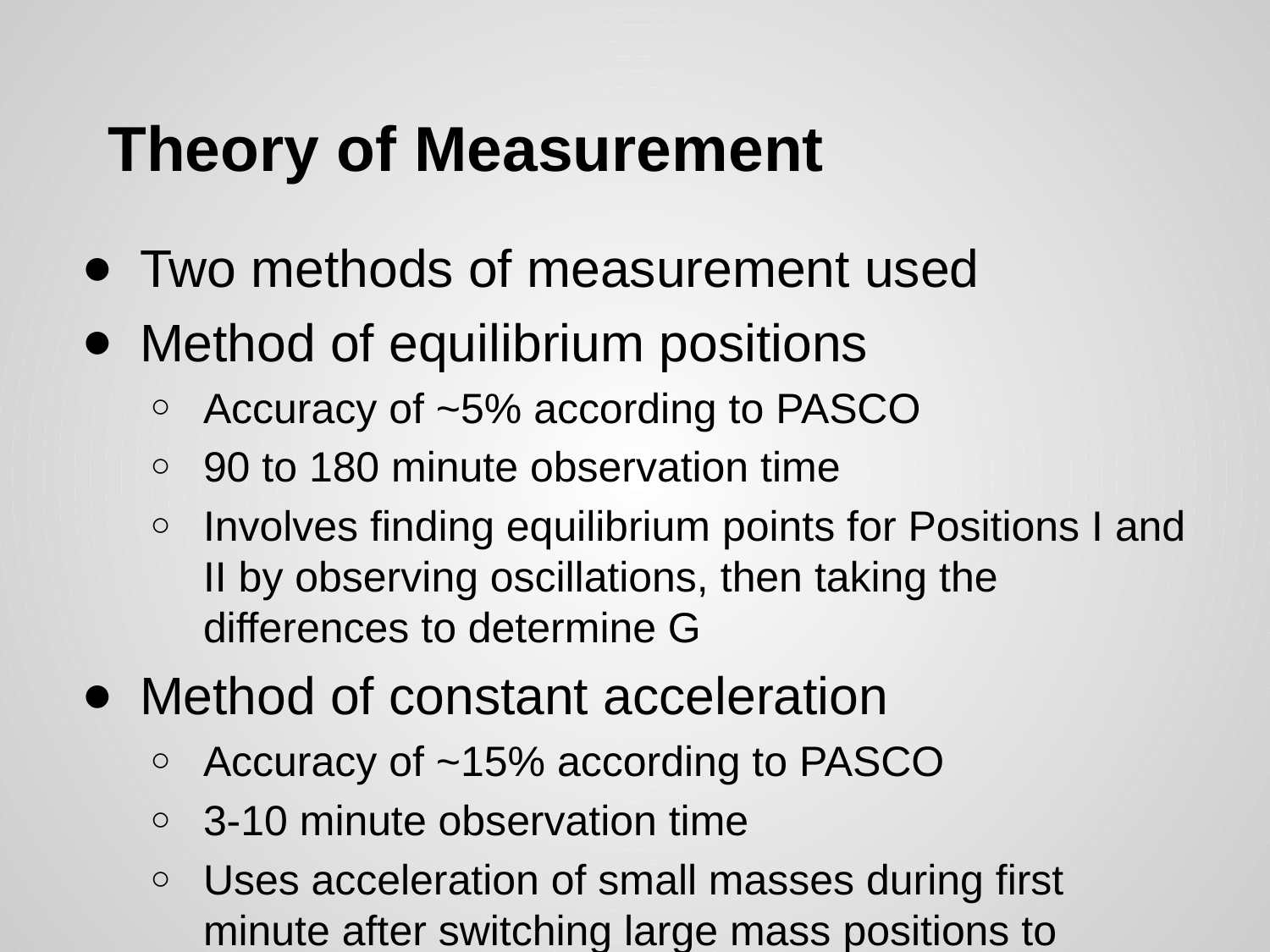

# Theory of Measurement
Two methods of measurement used
Method of equilibrium positions
Accuracy of ~5% according to PASCO
90 to 180 minute observation time
Involves finding equilibrium points for Positions I and II by observing oscillations, then taking the differences to determine G
Method of constant acceleration
Accuracy of ~15% according to PASCO
3-10 minute observation time
Uses acceleration of small masses during first minute after switching large mass positions to determine G